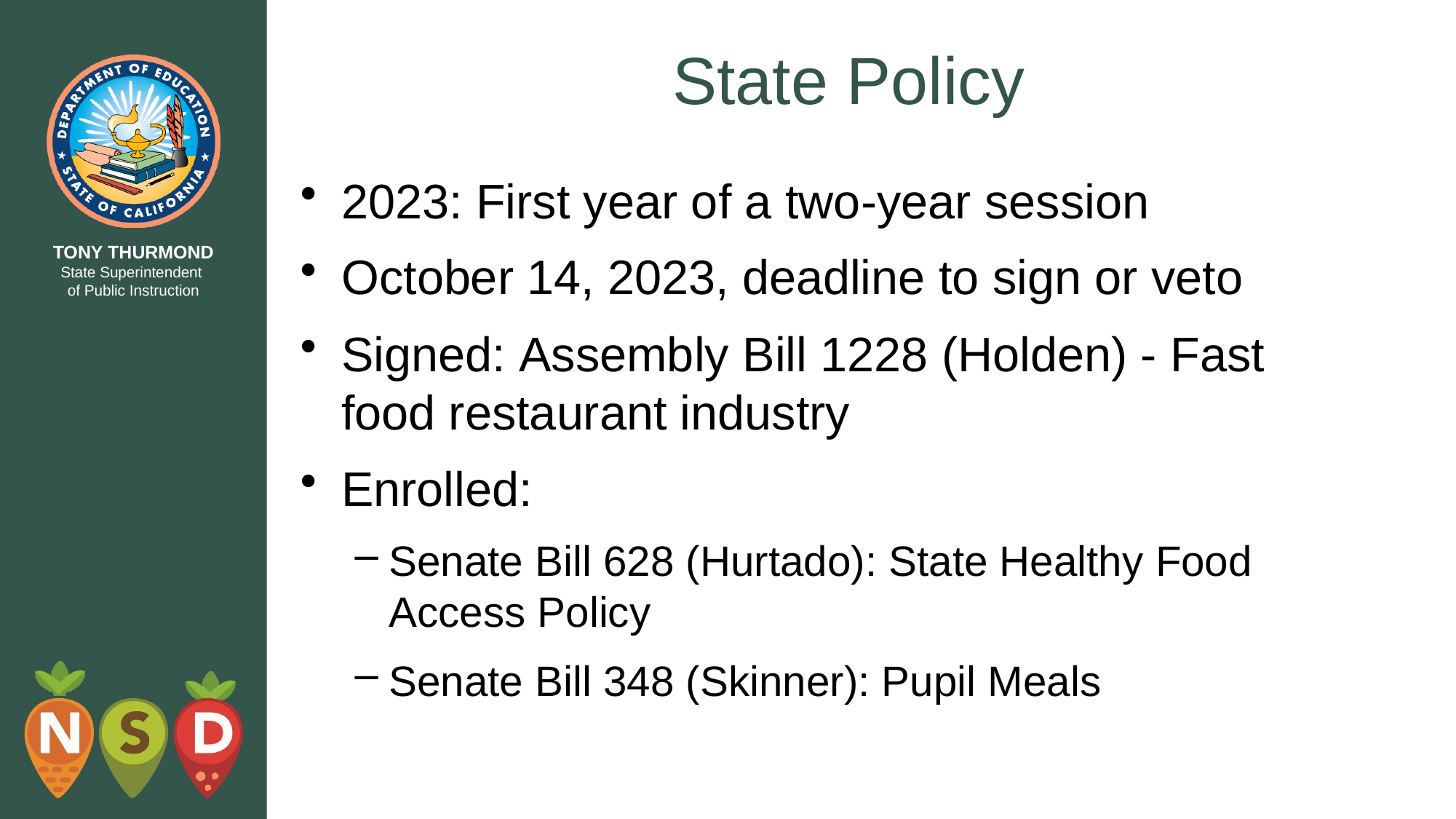

# State Policy
2023: First year of a two-year session
October 14, 2023, deadline to sign or veto
Signed: Assembly Bill 1228 (Holden) - Fast food restaurant industry
Enrolled:
Senate Bill 628 (Hurtado): State Healthy Food Access Policy
Senate Bill 348 (Skinner): Pupil Meals